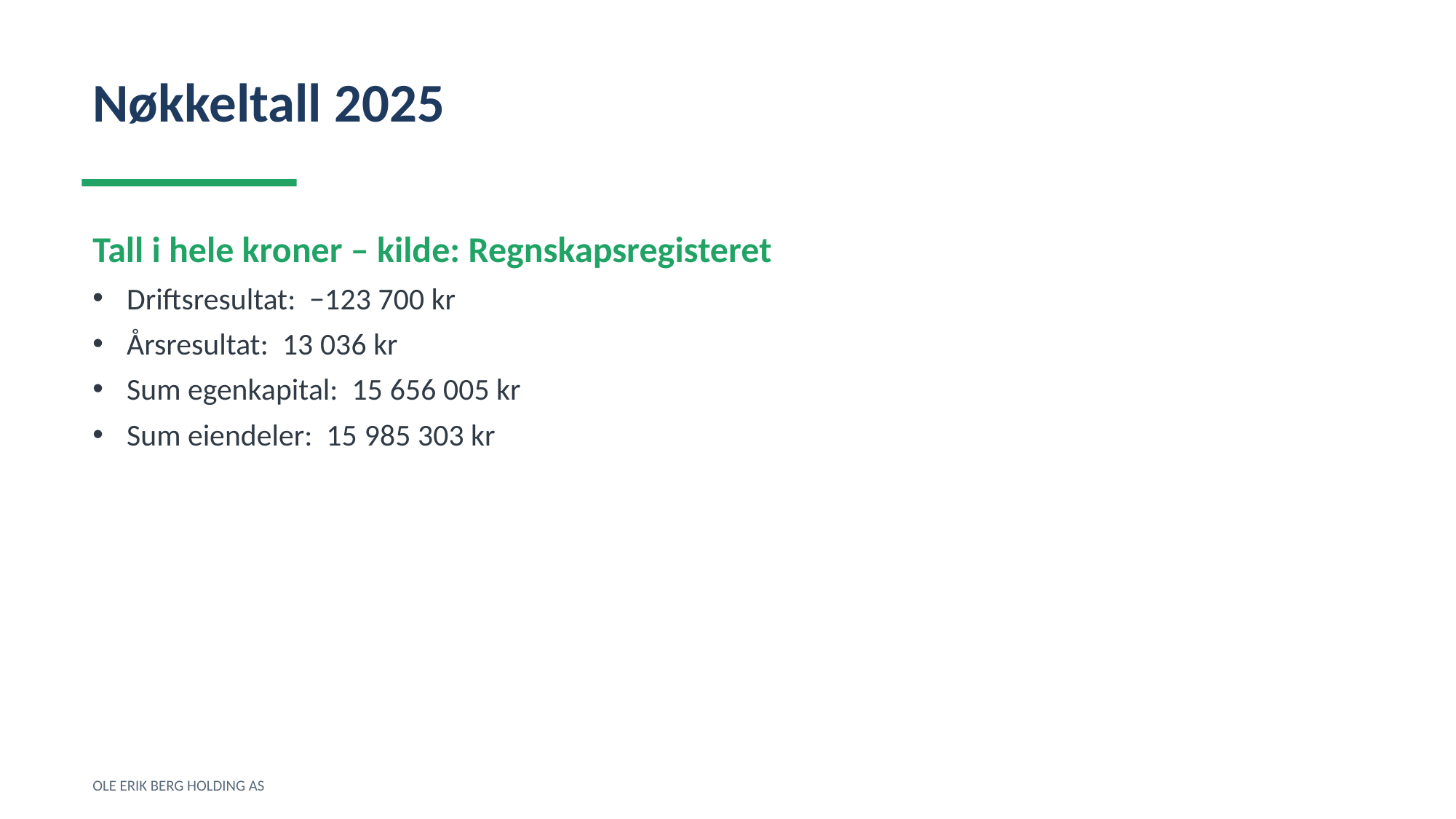

Nøkkeltall 2025

Tall i hele kroner – kilde: Regnskapsregisteret
Driftsresultat:  −123 700 kr
Årsresultat:  13 036 kr
Sum egenkapital:  15 656 005 kr
Sum eiendeler:  15 985 303 kr
OLE ERIK BERG HOLDING AS